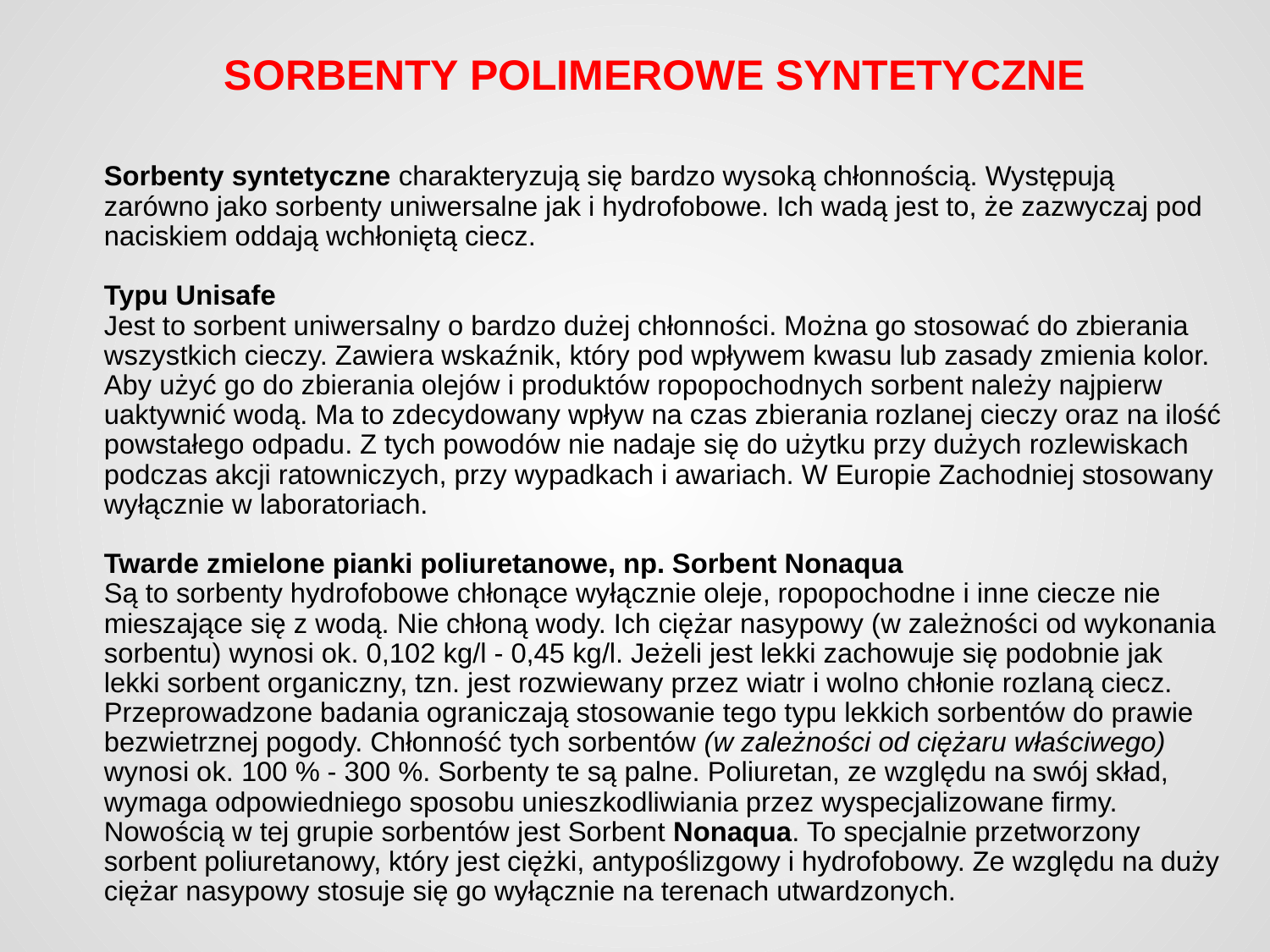

# SORBENTY POLIMEROWE SYNTETYCZNE
Sorbenty syntetyczne charakteryzują się bardzo wysoką chłonnością. Występują zarówno jako sorbenty uniwersalne jak i hydrofobowe. Ich wadą jest to, że zazwyczaj pod naciskiem oddają wchłoniętą ciecz.

Typu Unisafe
Jest to sorbent uniwersalny o bardzo dużej chłonności. Można go stosować do zbierania wszystkich cieczy. Zawiera wskaźnik, który pod wpływem kwasu lub zasady zmienia kolor. Aby użyć go do zbierania olejów i produktów ropopochodnych sorbent należy najpierw uaktywnić wodą. Ma to zdecydowany wpływ na czas zbierania rozlanej cieczy oraz na ilość powstałego odpadu. Z tych powodów nie nadaje się do użytku przy dużych rozlewiskach podczas akcji ratowniczych, przy wypadkach i awariach. W Europie Zachodniej stosowany wyłącznie w laboratoriach.

Twarde zmielone pianki poliuretanowe, np. Sorbent Nonaqua
Są to sorbenty hydrofobowe chłonące wyłącznie oleje, ropopochodne i inne ciecze nie mieszające się z wodą. Nie chłoną wody. Ich ciężar nasypowy (w zależności od wykonania sorbentu) wynosi ok. 0,102 kg/l - 0,45 kg/l. Jeżeli jest lekki zachowuje się podobnie jak lekki sorbent organiczny, tzn. jest rozwiewany przez wiatr i wolno chłonie rozlaną ciecz. Przeprowadzone badania ograniczają stosowanie tego typu lekkich sorbentów do prawie bezwietrznej pogody. Chłonność tych sorbentów (w zależności od ciężaru właściwego) wynosi ok. 100 % - 300 %. Sorbenty te są palne. Poliuretan, ze względu na swój skład, wymaga odpowiedniego sposobu unieszkodliwiania przez wyspecjalizowane firmy. Nowością w tej grupie sorbentów jest Sorbent Nonaqua. To specjalnie przetworzony sorbent poliuretanowy, który jest ciężki, antypoślizgowy i hydrofobowy. Ze względu na duży ciężar nasypowy stosuje się go wyłącznie na terenach utwardzonych.